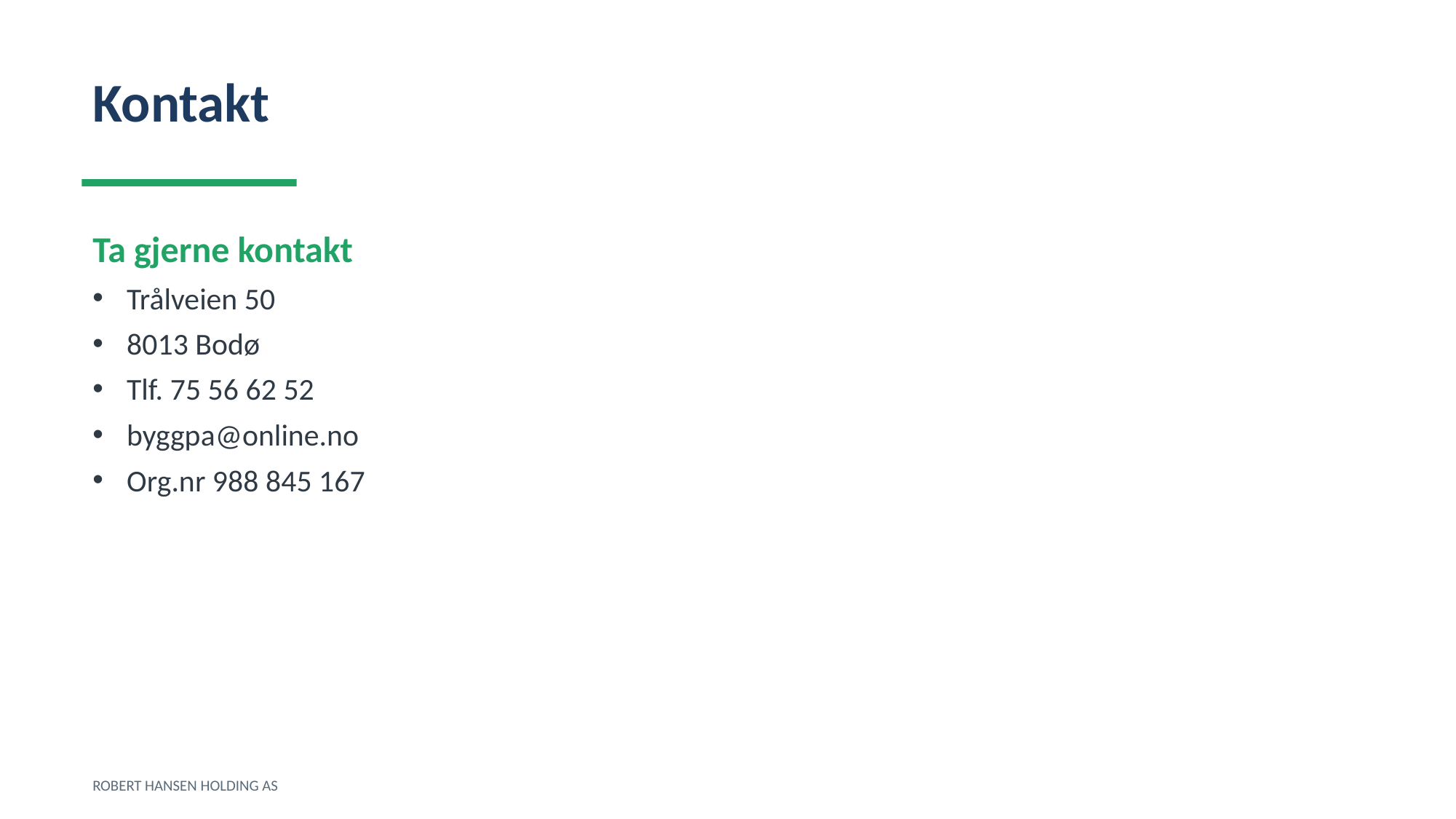

Kontakt

Ta gjerne kontakt
Trålveien 50
8013 Bodø
Tlf. 75 56 62 52
byggpa@online.no
Org.nr 988 845 167
ROBERT HANSEN HOLDING AS